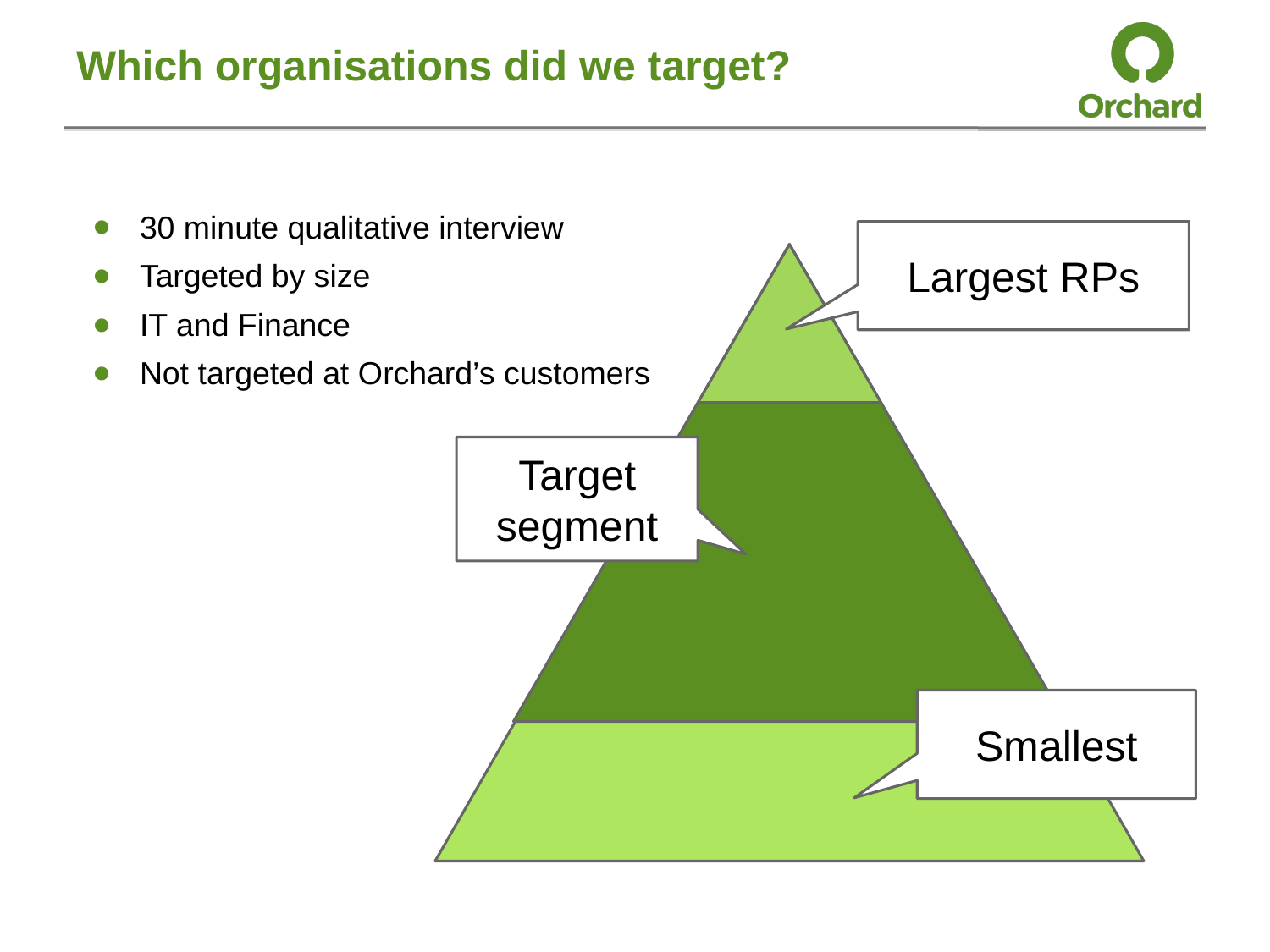

# Which organisations did we target?
30 minute qualitative interview
Targeted by size
IT and Finance
Not targeted at Orchard’s customers

Largest RPs

Target segment
Smallest